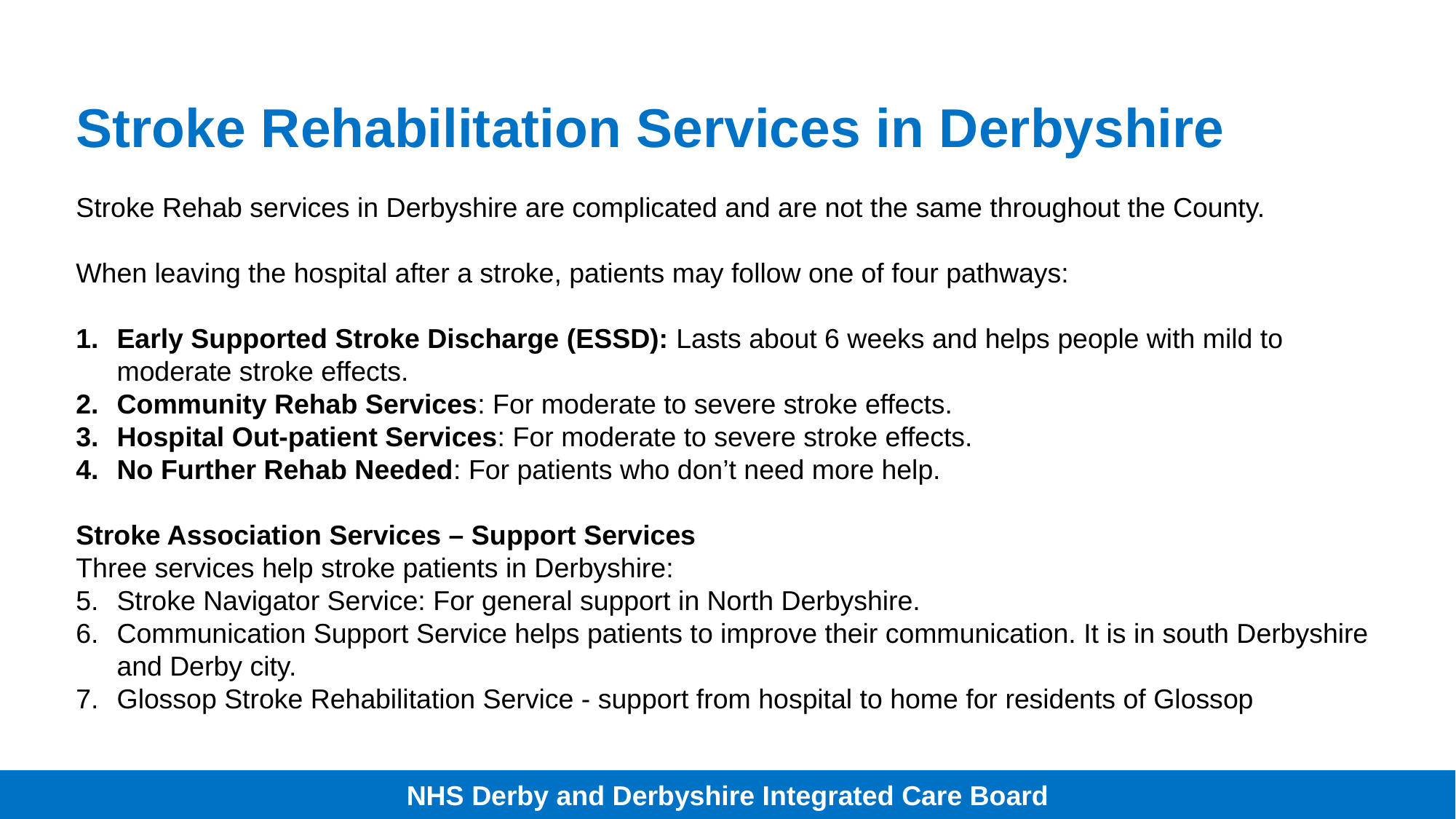

# Stroke Rehabilitation Services in Derbyshire
Stroke Rehab services in Derbyshire are complicated and are not the same throughout the County.

When leaving the hospital after a stroke, patients may follow one of four pathways:

Early Supported Stroke Discharge (ESSD): Lasts about 6 weeks and helps people with mild to moderate stroke effects.
Community Rehab Services: For moderate to severe stroke effects.
Hospital Out-patient Services: For moderate to severe stroke effects.
No Further Rehab Needed: For patients who don’t need more help.

Stroke Association Services – Support Services
Three services help stroke patients in Derbyshire:
Stroke Navigator Service: For general support in North Derbyshire.
Communication Support Service helps patients to improve their communication. It is in south Derbyshire and Derby city.
Glossop Stroke Rehabilitation Service - support from hospital to home for residents of Glossop
NHS Derby and Derbyshire Integrated Care Board
NHS Derby and Derbyshire Integrated Care Board